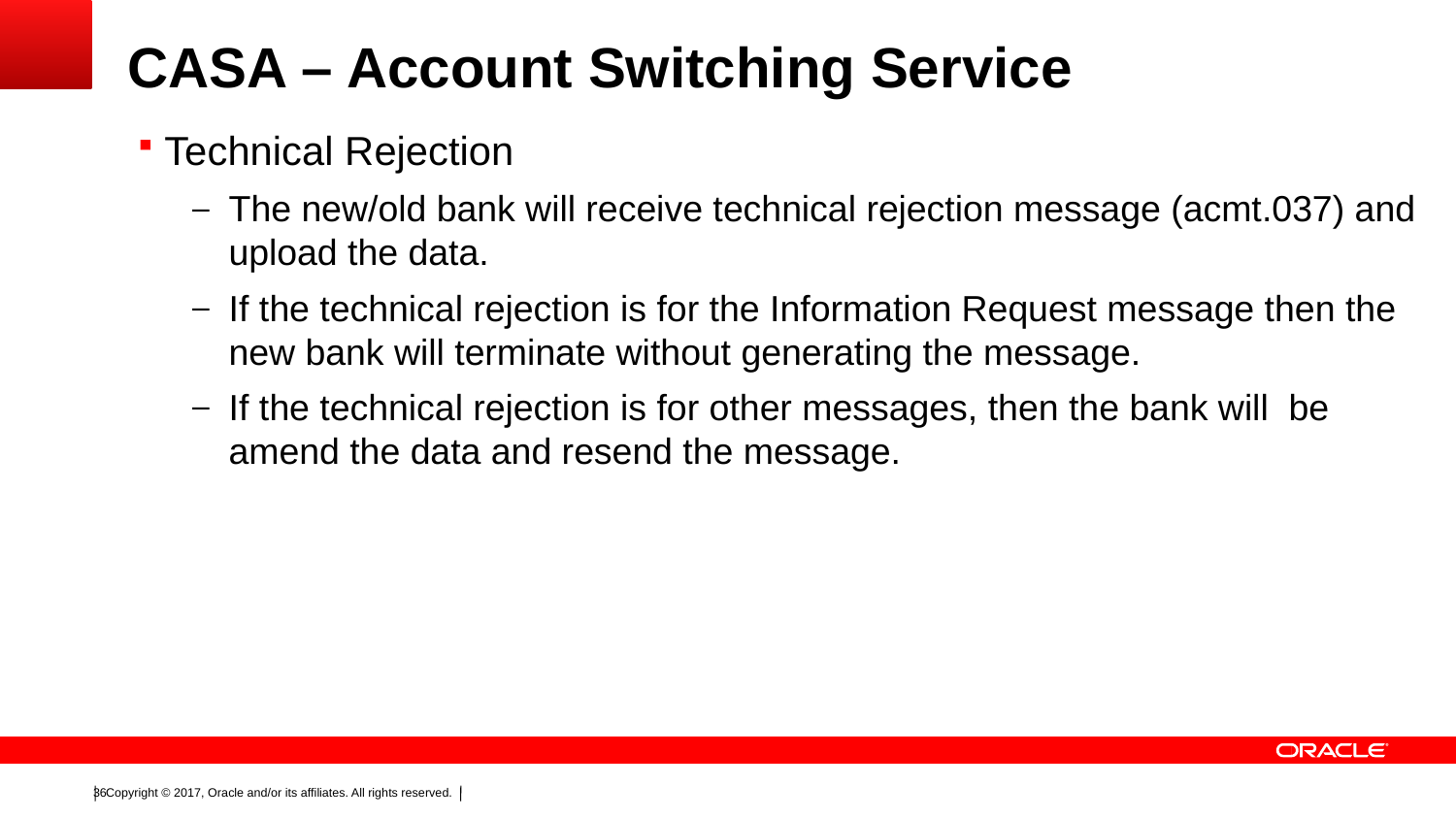

# CASA – Account Switching Service
Technical Rejection
The new/old bank will receive technical rejection message (acmt.037) and upload the data.
If the technical rejection is for the Information Request message then the new bank will terminate without generating the message.
If the technical rejection is for other messages, then the bank will  be amend the data and resend the message.